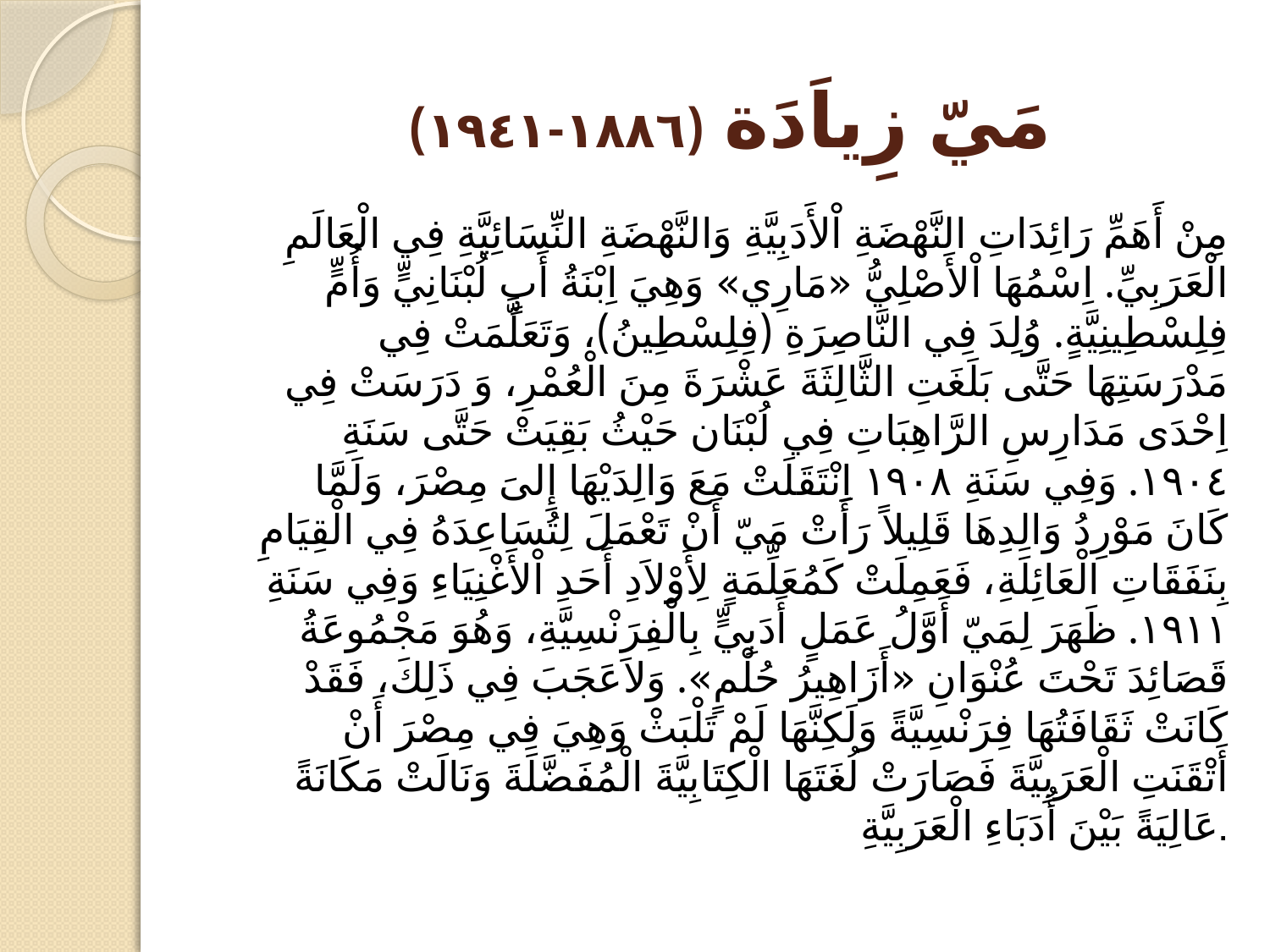

# مَيّ زِياَدَة (١٨٨٦-١٩٤١)
مِنْ أَهَمِّ رَائِدَاتِ النَّهْضَةِ اْلأَدَبِيَّةِ وَالنَّهْضَةِ النِّسَائِيَّةِ فِي الْعَالَمِ الْعَرَبِيِّ. اِسْمُهَا اْلأَصْلِيُّ «مَارِي» وَهِيَ اِبْنَةُ أَبٍ لُبْنَانِيٍّ وَأُمٍّ فِلِسْطِينِيَّةٍ. وُلِدَ فِي النَّاصِرَةِ (فِلِسْطِينُ)، وَتَعَلَّمَتْ فِي مَدْرَسَتِهَا حَتَّى بَلَغَتِ الثَّالِثَةَ عَشْرَةَ مِنَ الْعُمْرِ، وَ دَرَسَتْ فِي اِحْدَى مَدَارِسِ الرَّاهِبَاتِ فِي لُبْنَان حَيْثُ بَقِيَتْ حَتَّى سَنَةِ ١٩٠٤. وَفِي سَنَةِ ١٩٠٨ اِنْتَقَلَتْ مَعَ وَالِدَيْهَا إِلىَ مِصْرَ، وَلَمَّا كَانَ مَوْرِدُ وَالِدِهَا قَلِيلاً رَأَتْ مَيّ أَنْ تَعْمَلَ لِتُسَاعِدَهُ فِي الْقِيَامِ بِنَفَقَاتِ الْعَائِلَةِ، فَعَمِلَتْ كَمُعَلِّمَةٍ لِأَوْلاَدِ أَحَدِ اْلأَغْنِيَاءِ وَفِي سَنَةِ ١٩١١. ظَهَرَ لِمَيّ أَوَّلُ عَمَلٍ أَدَبِيٍّ بِالْفِرَنْسِيَّةِ، وَهُوَ مَجْمُوعَةُ قَصَائِدَ تَحْتَ عُنْوَانِ «أَزَاهِيرُ حُلْمٍ». وَلاَعَجَبَ فِي ذَلِكَ، فَقَدْ كَانَتْ ثَقَافَتُهَا فِرَنْسِيَّةً وَلَكِنَّهَا لَمْ تَلْبَثْ وَهِيَ فِي مِصْرَ أَنْ أَتْقَنَتِ الْعَرَبِيَّةَ فَصَارَتْ لُغَتَهَا الْكِتَابِيَّةَ الْمُفَضَّلَةَ وَنَالَتْ مَكَانَةً عَالِيَةً بَيْنَ أُدَبَاءِ الْعَرَبِيَّةِ.